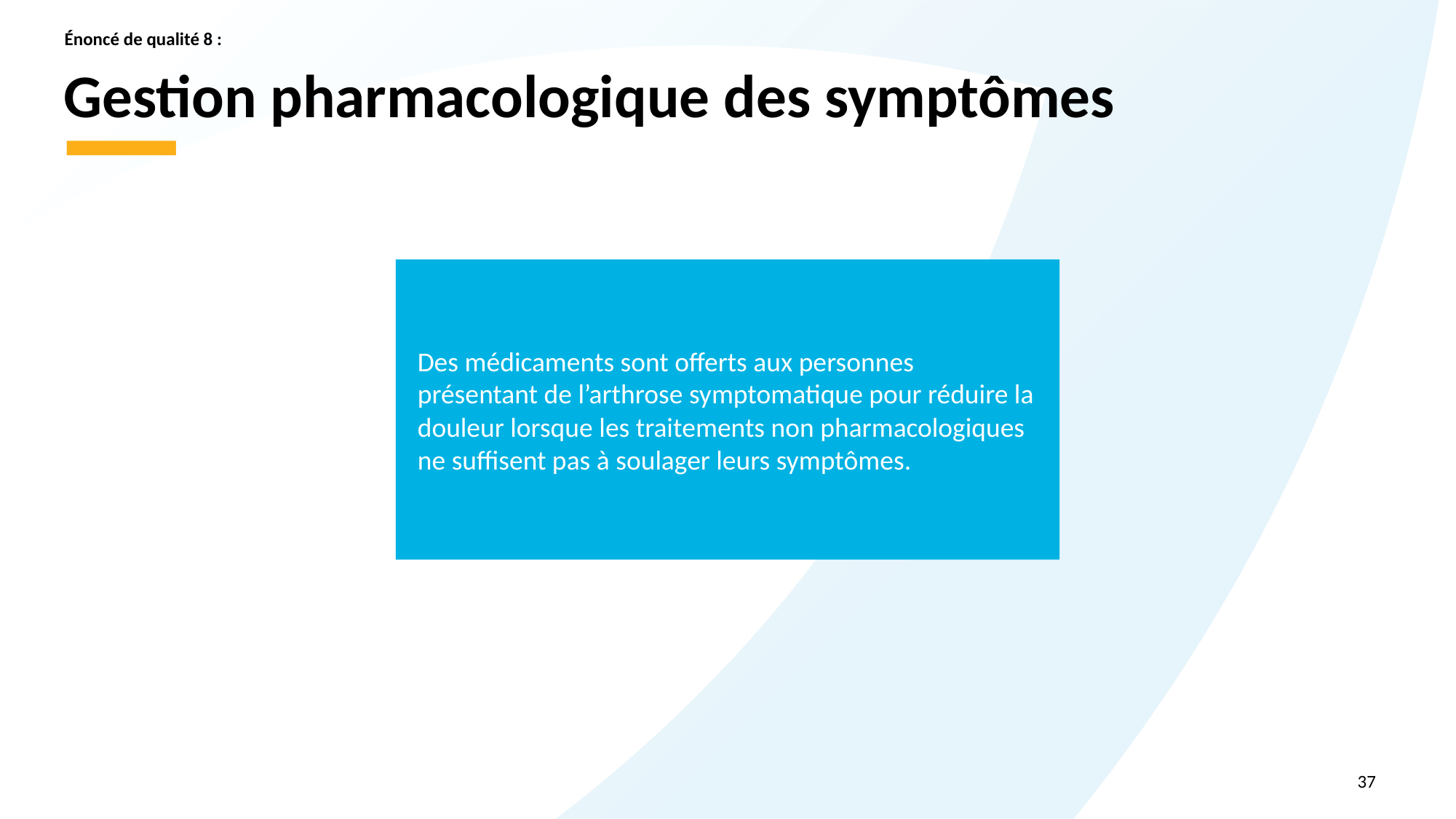

Énoncé de qualité 8 :
# Gestion pharmacologique des symptômes
Des médicaments sont offerts aux personnes présentant de l’arthrose symptomatique pour réduire la douleur lorsque les traitements non pharmacologiques ne suffisent pas à soulager leurs symptômes.
37